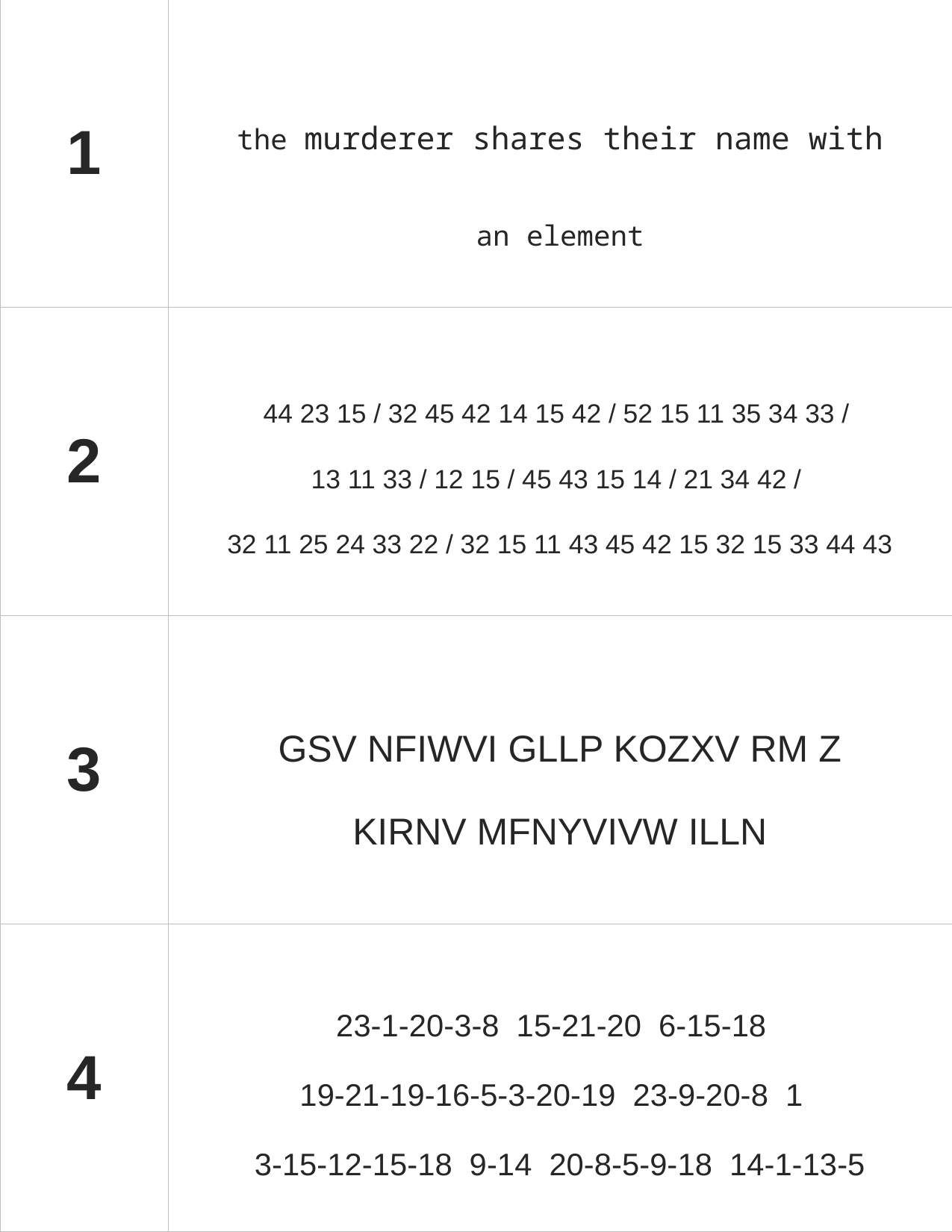

| 1 | the murderer shares their name with an element |
| --- | --- |
| 2 | 44 23 15 / 32 45 42 14 15 42 / 52 15 11 35 34 33 / 13 11 33 / 12 15 / 45 43 15 14 / 21 34 42 / 32 11 25 24 33 22 / 32 15 11 43 45 42 15 32 15 33 44 43 |
| 3 | GSV NFIWVI GLLP KOZXV RM Z KIRNV MFNYVIVW ILLN |
| 4 | 23-1-20-3-8 15-21-20 6-15-18 19-21-19-16-5-3-20-19 23-9-20-8 1 3-15-12-15-18 9-14 20-8-5-9-18 14-1-13-5 |